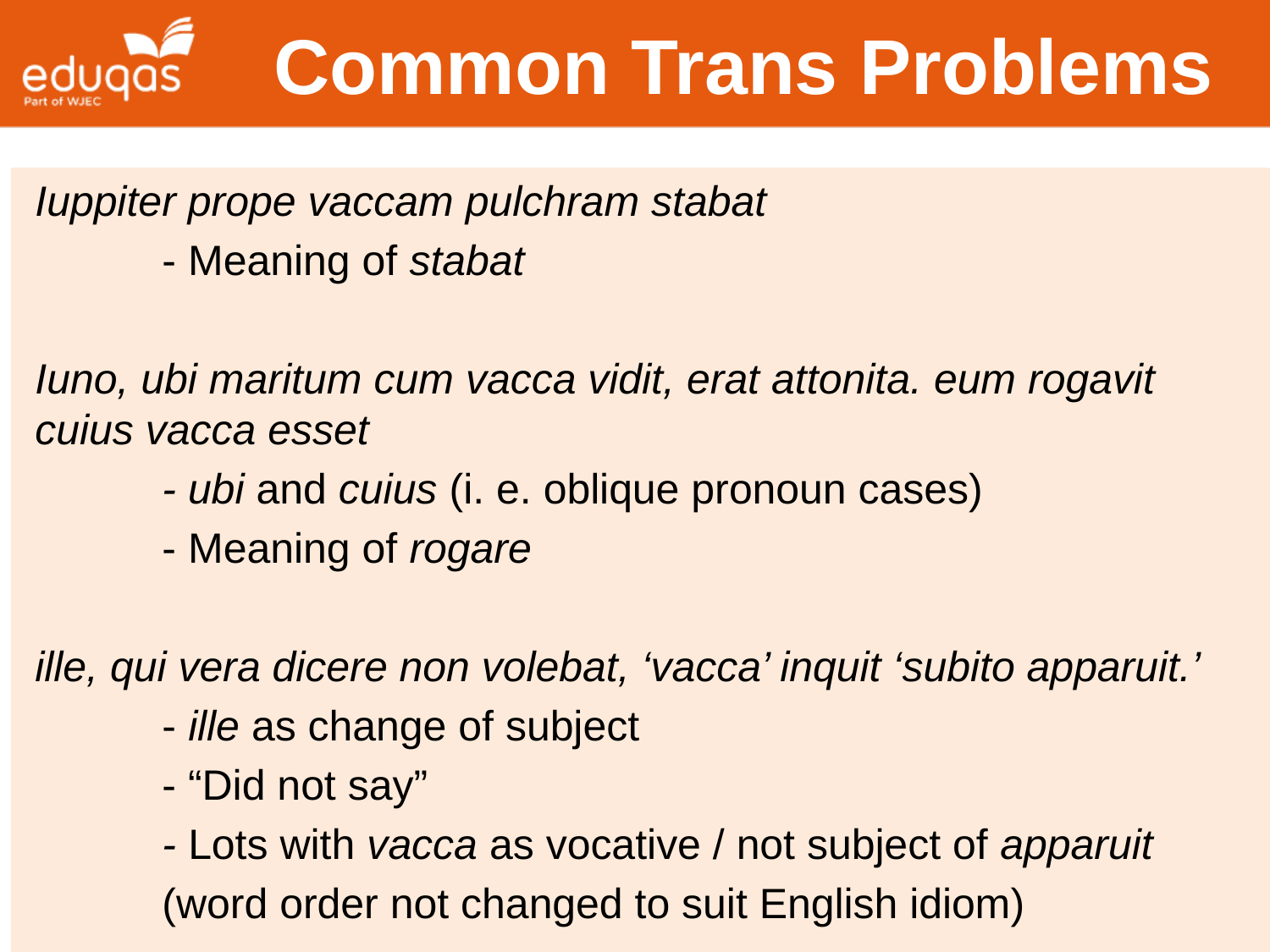

# Common Trans Problems
Iuppiter prope vaccam pulchram stabat
	- Meaning of stabat

Iuno, ubi maritum cum vacca vidit, erat attonita. eum rogavit cuius vacca esset
	- ubi and cuius (i. e. oblique pronoun cases)
	- Meaning of rogare

ille, qui vera dicere non volebat, ‘vacca’ inquit ‘subito apparuit.’
	- ille as change of subject
	- “Did not say”
	- Lots with vacca as vocative / not subject of apparuit
	(word order not changed to suit English idiom)